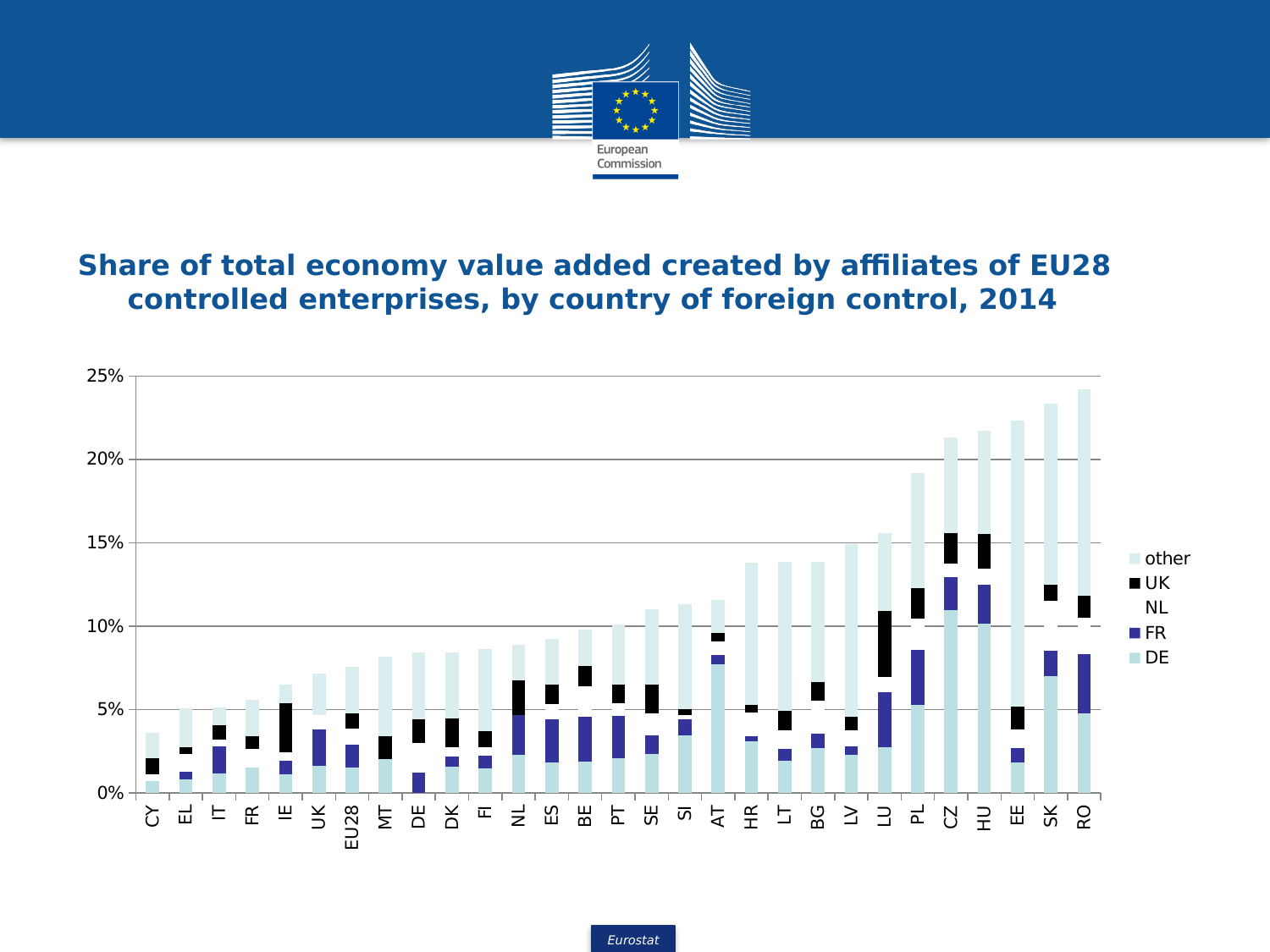

# Share of total economy value added created by affiliates of EU28 controlled enterprises, by country of foreign control, 2014

### Chart

| Category | DE | FR | NL | UK | other |
|---|---|---|---|---|---|
| CY | 0.007301578717432473 | 0.0 | 0.003953084018992104 | 0.00935563217828131 | 0.01564956202812757 |
| EL | 0.007993295954698144 | 0.004767970545455716 | 0.01043261769278065 | 0.004187502317041639 | 0.023346341801564665 |
| IT | 0.011710275344629895 | 0.016006313627934494 | 0.0041666873767053116 | 0.008472293034758377 | 0.010756695103450092 |
| FR | 0.015330482803891451 | 0.0 | 0.010903869001670088 | 0.007576363014588324 | 0.02202310372387429 |
| IE | 0.010911870402621019 | 0.008484332177992486 | 0.005073153169200053 | 0.02913734532880374 | 0.01136064933681949 |
| UK | 0.016244271529306936 | 0.0218495217885273 | 0.008335850008926171 | 0.0 | 0.025315988709240955 |
| EU28 | 0.015453557898446353 | 0.013535363319866451 | 0.009636769251278344 | 0.009076352051333055 | 0.027829392151257404 |
| MT | 0.02036248359841427 | 0.0 | 0.0 | 0.013574989065609513 | 0.0475124617296333 |
| DE | 0.0 | 0.012433818329127076 | 0.01768948828793556 | 0.014271301072688277 | 0.0397288022927037 |
| DK | 0.01550795590969373 | 0.006304448536624877 | 0.005780207307727092 | 0.016821705397439424 | 0.039772628191281204 |
| FI | 0.014675401202434617 | 0.007432839245923891 | 0.0053030068354293315 | 0.00955630550175407 | 0.049411970453370146 |
| NL | 0.022914184874432898 | 0.023565599302250065 | 0.0 | 0.020838132389031854 | 0.02130968473437167 |
| ES | 0.018195902994914796 | 0.025810639191618554 | 0.009477773853468636 | 0.011436145121486382 | 0.027658123932952444 |
| BE | 0.018785115388071687 | 0.02691562677864863 | 0.01847759291266005 | 0.01201004944634724 | 0.021809703911296982 |
| PT | 0.02085495322254665 | 0.025354465679412 | 0.007316675310133347 | 0.011480600969430719 | 0.035853916827532126 |
| SE | 0.02342831856795201 | 0.011132949774456663 | 0.01288223001178005 | 0.01770603981746225 | 0.0451036909253274 |
| SI | 0.03448118560592252 | 0.009736943630922028 | 0.002352574770984176 | 0.0034829851133603485 | 0.06300202577022523 |
| AT | 0.07704538336948641 | 0.005892611059850858 | 0.007676998986290918 | 0.005500985293880014 | 0.019804843027410757 |
| HR | 0.031105148114502226 | 0.0027917608711949243 | 0.014114071318276628 | 0.005008120646800054 | 0.0852446067540435 |
| LT | 0.01916255199009699 | 0.00716735880325716 | 0.01137952886587286 | 0.011415442617929265 | 0.08940472047642037 |
| BG | 0.02675969450256544 | 0.008517716098527138 | 0.019795484789714626 | 0.011465314733723869 | 0.07216146563324682 |
| LV | 0.022805244789123238 | 0.004911799317521152 | 0.009875369905846214 | 0.00803748979230734 | 0.10351018456357156 |
| LU | 0.02749992673935112 | 0.032846672035130475 | 0.008951693726177977 | 0.03962587868741145 | 0.046797703485577435 |
| PL | 0.05262153362157551 | 0.03319259962191523 | 0.018662117925157 | 0.018191394317080868 | 0.06905783618543576 |
| CZ | 0.10957598757774116 | 0.019844748666666353 | 0.007927121141765905 | 0.018361044879562943 | 0.05760425219747864 |
| HU | 0.10123465753616004 | 0.02362414176708946 | 0.009844688438820033 | 0.020701580889056395 | 0.06199846772614981 |
| EE | 0.018174762146051855 | 0.008751958148695043 | 0.011187644614605457 | 0.013561406848331709 | 0.17158172667695176 |
| SK | 0.0700753200118709 | 0.015209273636016998 | 0.029983365441054278 | 0.00949447466777067 | 0.10862536129322643 |
| RO | 0.04775385269491281 | 0.0352432279756052 | 0.021882775078304665 | 0.013432574100524834 | 0.12385254027702705 |